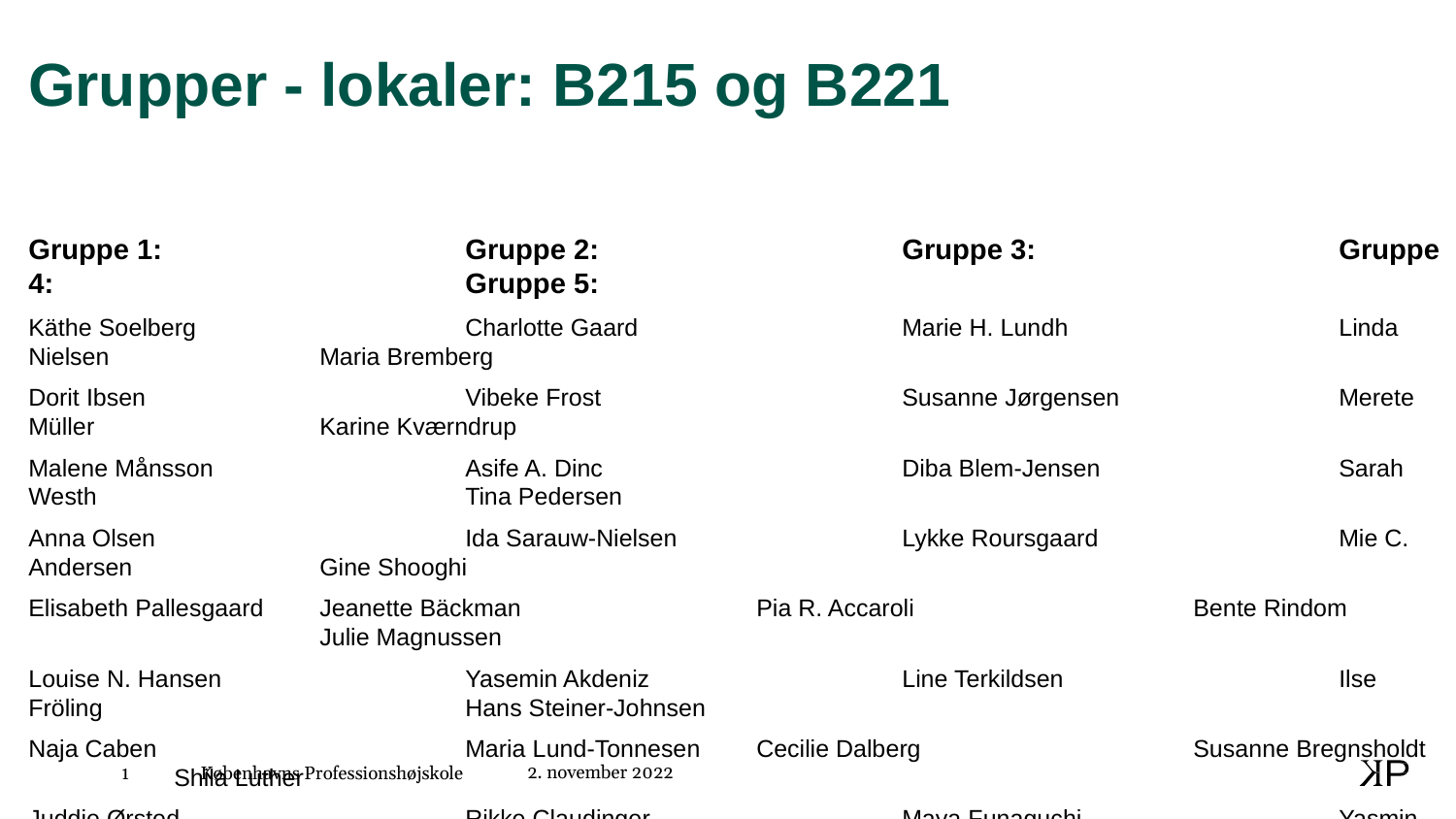

# Grupper - lokaler: B215 og B221
Gruppe 1:			Gruppe 2:			Gruppe 3: 			Gruppe 4: 			Gruppe 5:
Käthe Soelberg		Charlotte Gaard		Marie H. Lundh		Linda Nielsen		Maria Bremberg
Dorit Ibsen			Vibeke Frost			Susanne Jørgensen		Merete Müller		Karine Kværndrup
Malene Månsson		Asife A. Dinc			Diba Blem-Jensen		Sarah Westh			Tina Pedersen
Anna Olsen			Ida Sarauw-Nielsen		Lykke Roursgaard		Mie C. Andersen		Gine Shooghi
Elisabeth Pallesgaard	Jeanette Bäckman		Pia R. Accaroli		Bente Rindom		Julie Magnussen
Louise N. Hansen		Yasemin Akdeniz		Line Terkildsen		Ilse Fröling			Hans Steiner-Johnsen
Naja Caben			Maria Lund-Tonnesen	Cecilie Dalberg		Susanne Bregnsholdt	Shila Luther
Juddie Ørsted		Rikke Claudinger		Maya Funaguchi		Yasmin Hussein		Cecilie Rymark
Dorit Ibsen			Susan Ptak			Sabina Babic			Birgit Laugesen		Line Terkildsen

2. november 2022